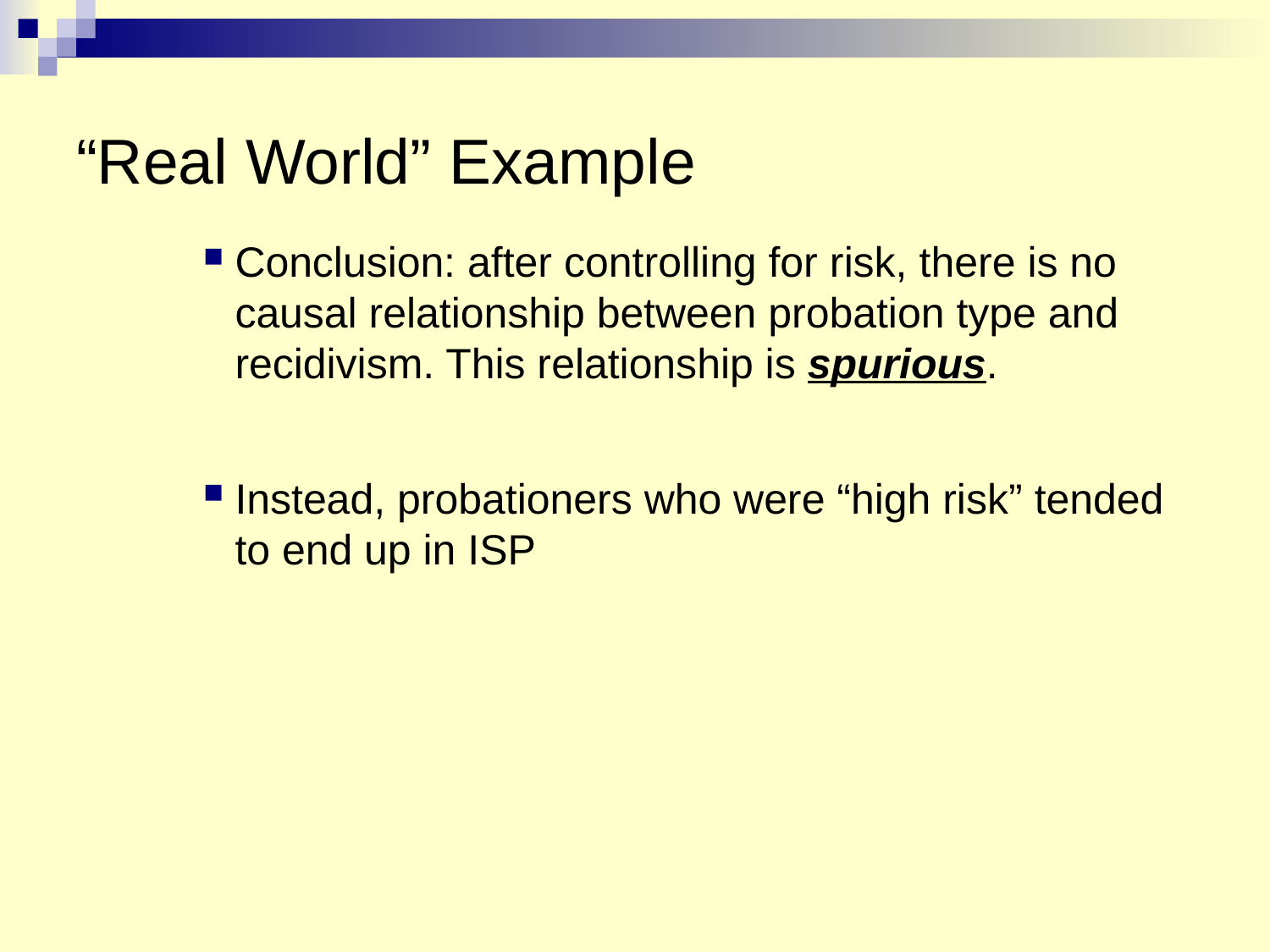

# “Real World” Example

Conclusion: after controlling for risk, there is no causal relationship between probation type and recidivism. This relationship is spurious.

Instead, probationers who were “high risk” tended to end up in ISP